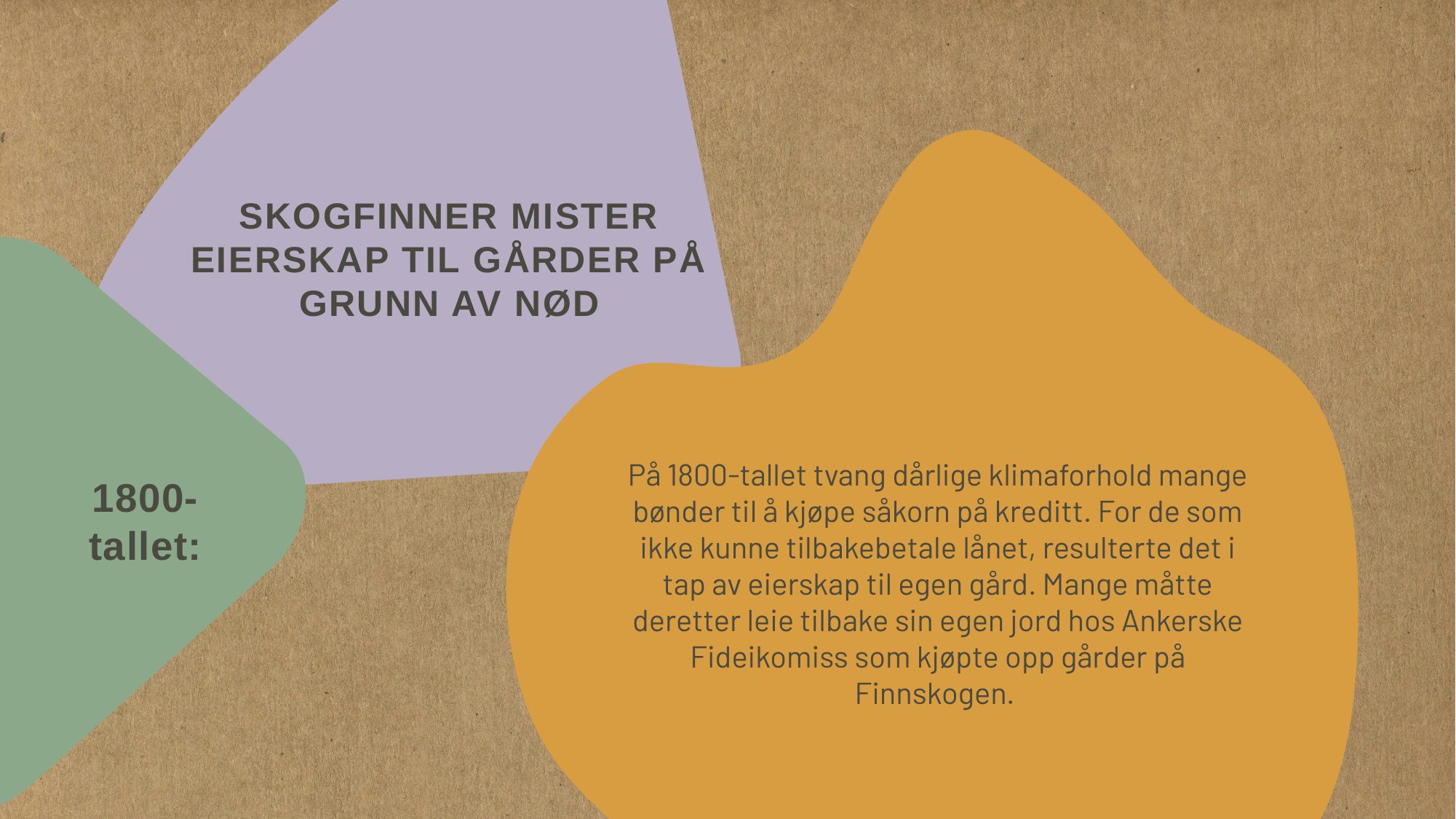

# Skogfinner mister eierskap til gårder på grunn av nød
På 1800-tallet tvang dårlige klimaforhold mange bønder til å kjøpe såkorn på kreditt. For de som ikke kunne tilbakebetale lånet, resulterte det i tap av eierskap til egen gård. Mange måtte deretter leie tilbake sin egen jord hos Ankerske Fideikomiss som kjøpte opp gårder på Finnskogen.
1800-tallet: